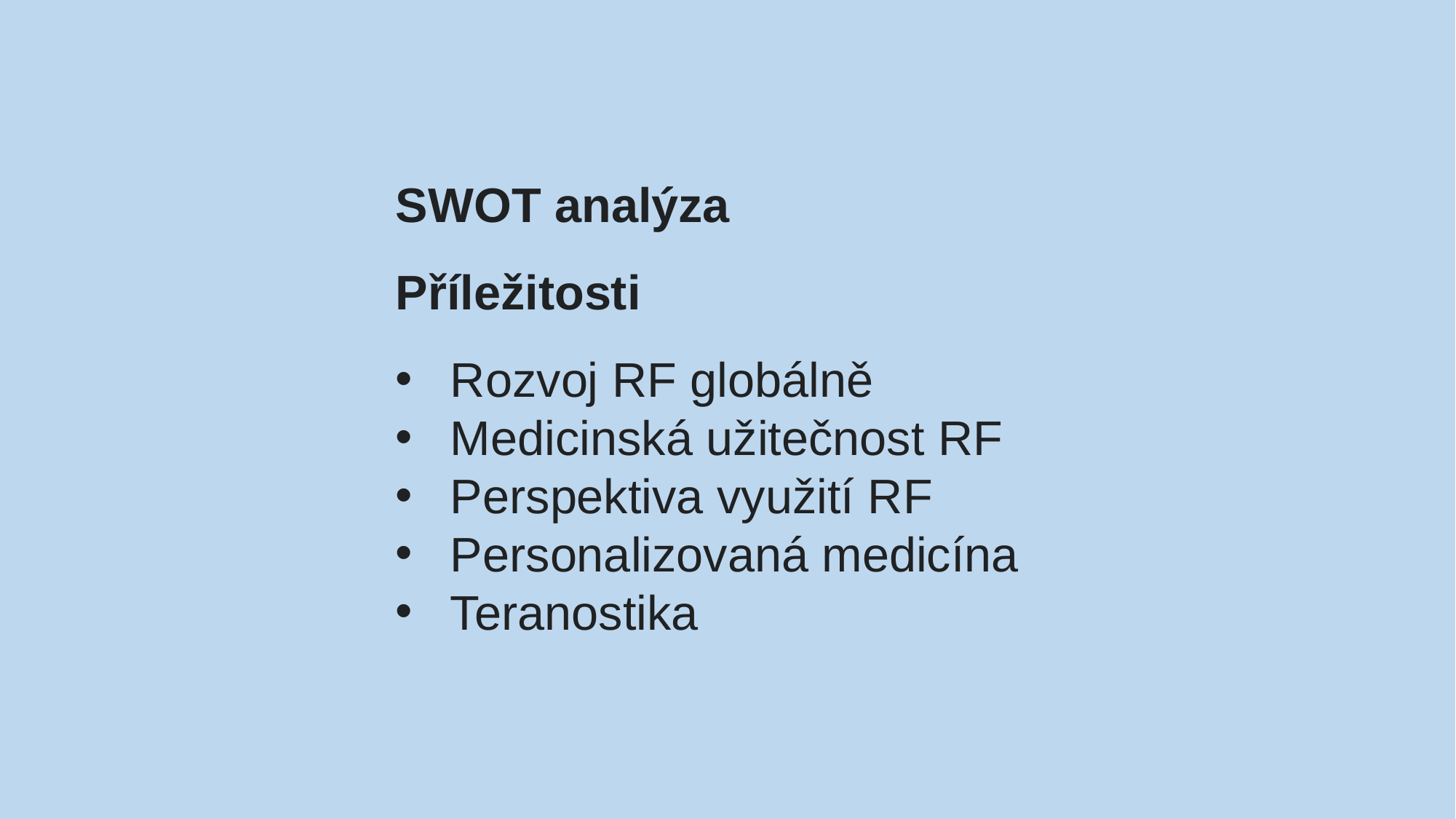

SWOT analýza

Příležitosti

Rozvoj RF globálně
Medicinská užitečnost RF
Perspektiva využití RF
Personalizovaná medicína
Teranostika